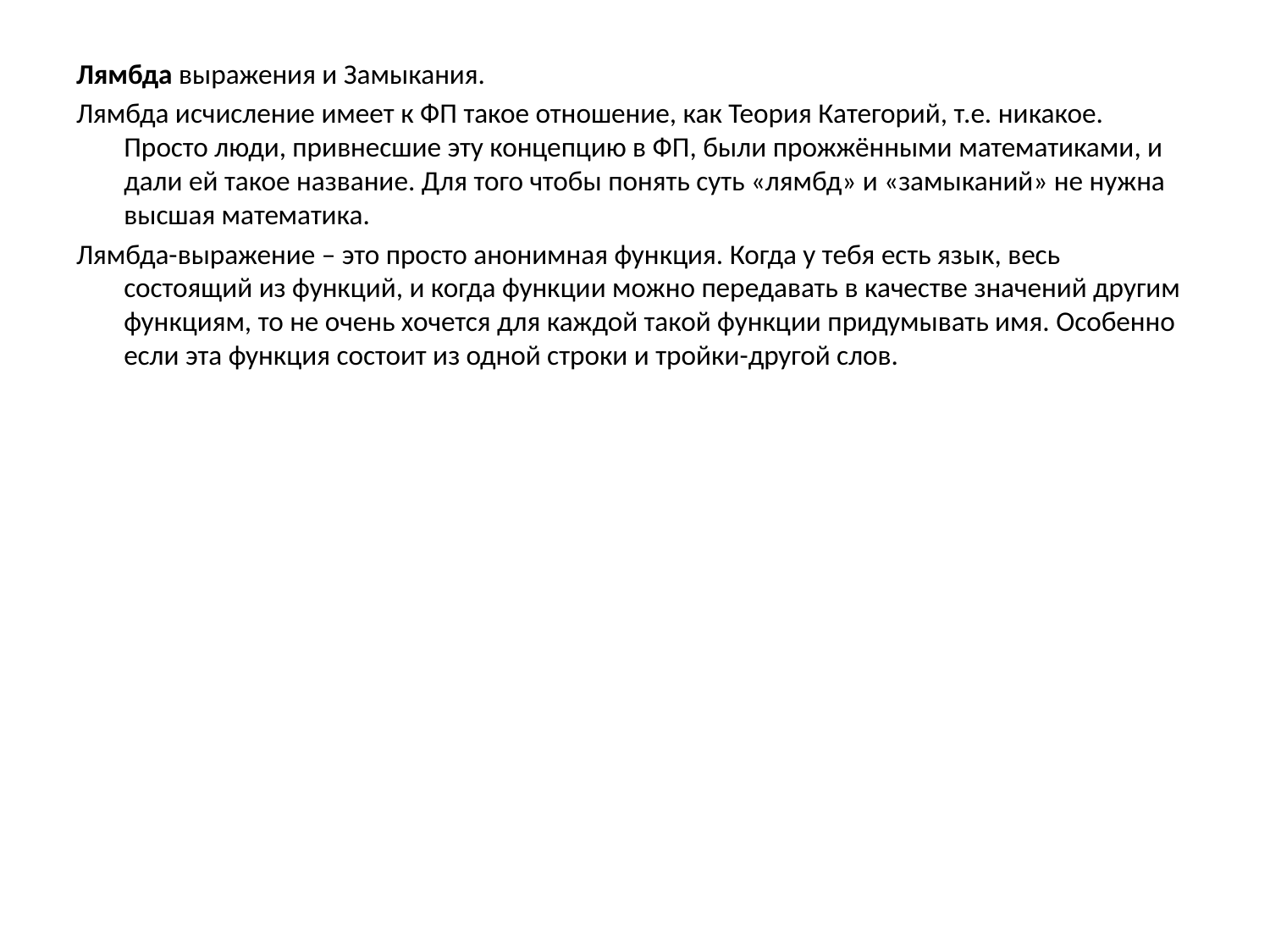

Лямбда выражения и Замыкания.
Лямбда исчисление имеет к ФП такое отношение, как Теория Категорий, т.е. никакое. Просто люди, привнесшие эту концепцию в ФП, были прожжёнными математиками, и дали ей такое название. Для того чтобы понять суть «лямбд» и «замыканий» не нужна высшая математика.
Лямбда-выражение – это просто анонимная функция. Когда у тебя есть язык, весь состоящий из функций, и когда функции можно передавать в качестве значений другим функциям, то не очень хочется для каждой такой функции придумывать имя. Особенно если эта функция состоит из одной строки и тройки-другой слов.